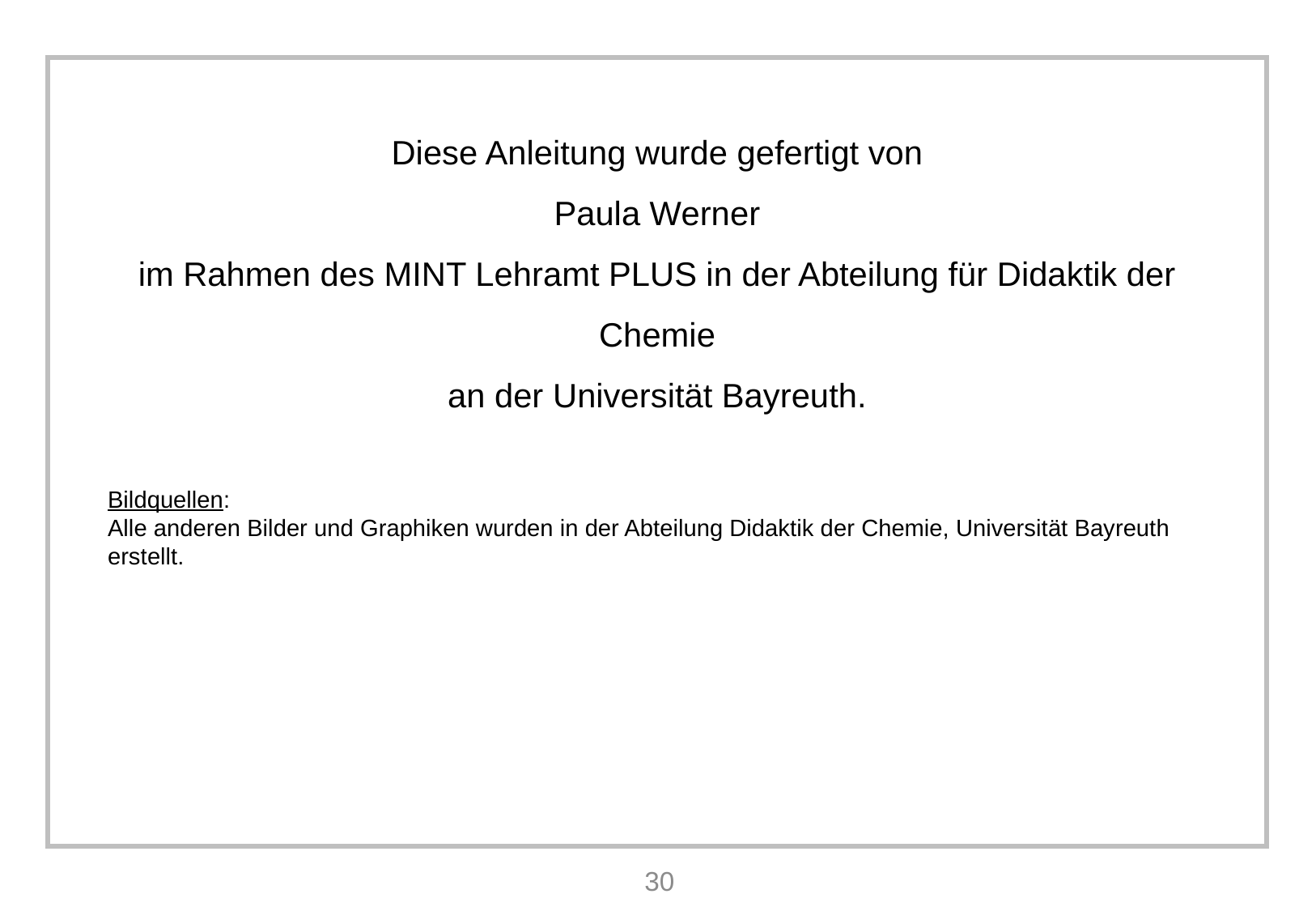

Diese Anleitung wurde gefertigt von
Paula Werner
im Rahmen des MINT Lehramt PLUS in der Abteilung für Didaktik der Chemie
an der Universität Bayreuth.
Bildquellen:
Alle anderen Bilder und Graphiken wurden in der Abteilung Didaktik der Chemie, Universität Bayreuth erstellt.
30